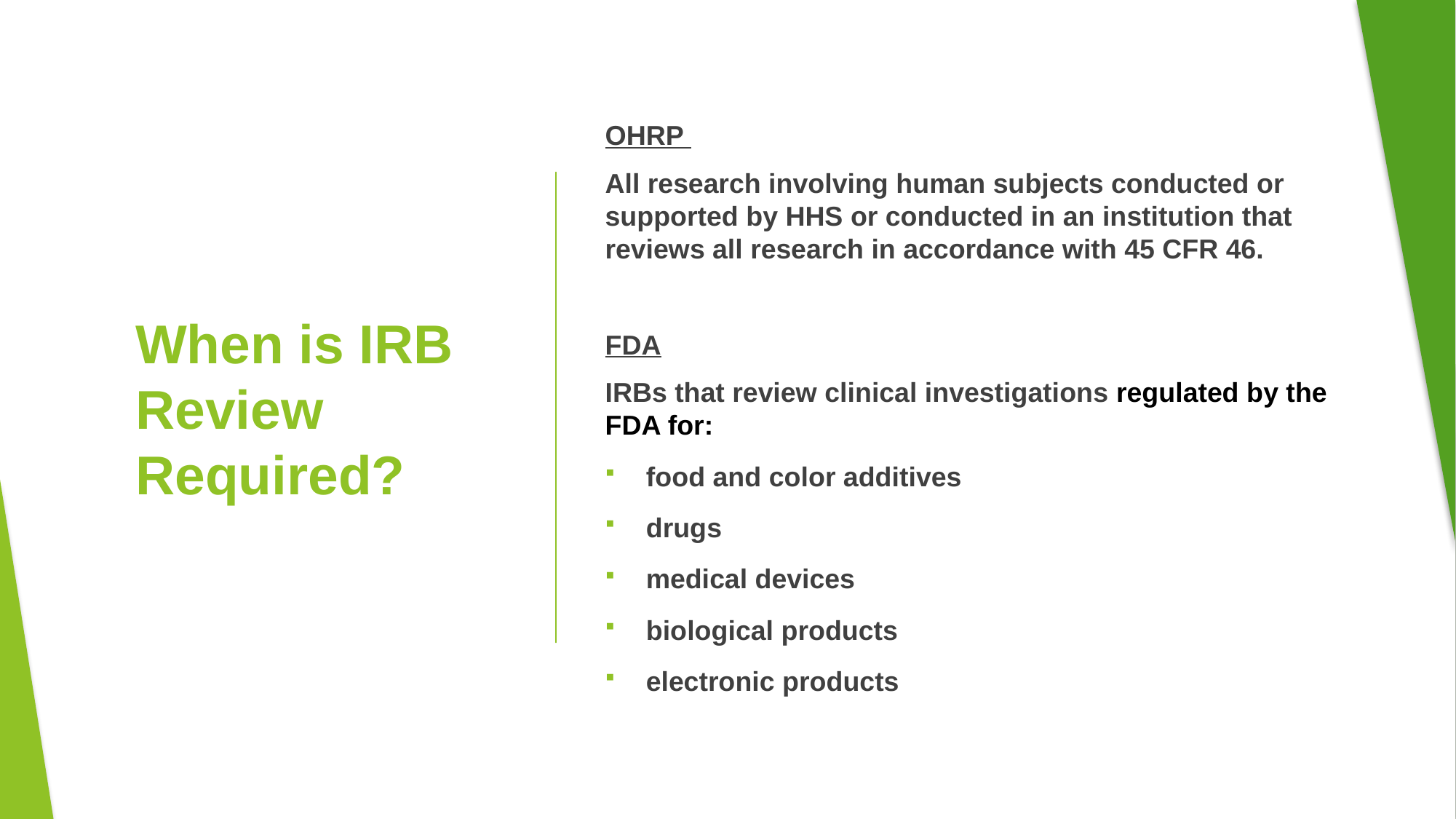

OHRP
All research involving human subjects conducted or supported by HHS or conducted in an institution that reviews all research in accordance with 45 CFR 46.

FDA
IRBs that review clinical investigations regulated by the FDA for:
food and color additives
drugs
medical devices
biological products
electronic products
# When is IRB Review Required?